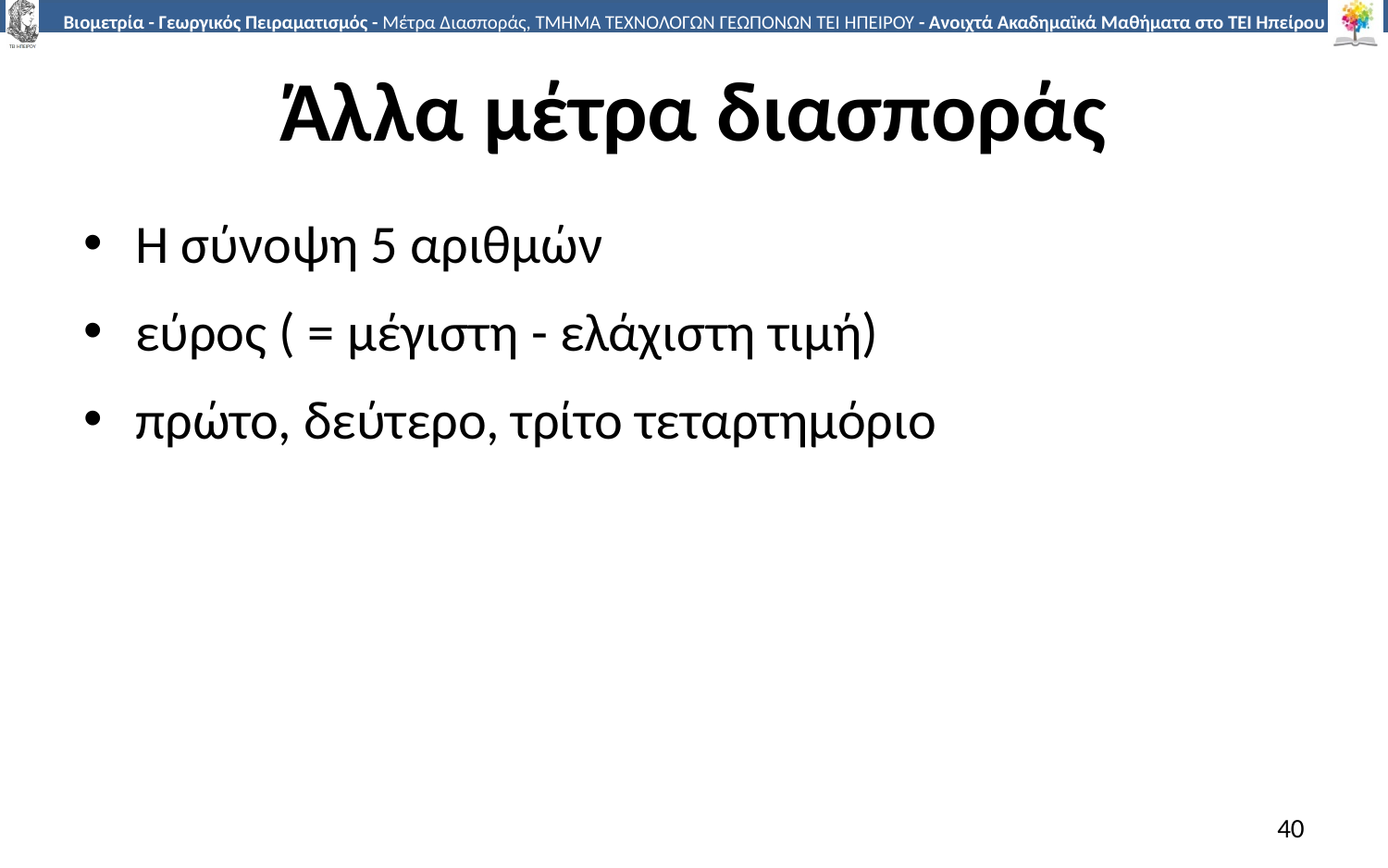

# Άλλα μέτρα διασποράς
Η σύνοψη 5 αριθμών
εύρος ( = μέγιστη - ελάχιστη τιμή)
πρώτο, δεύτερο, τρίτο τεταρτημόριο
40